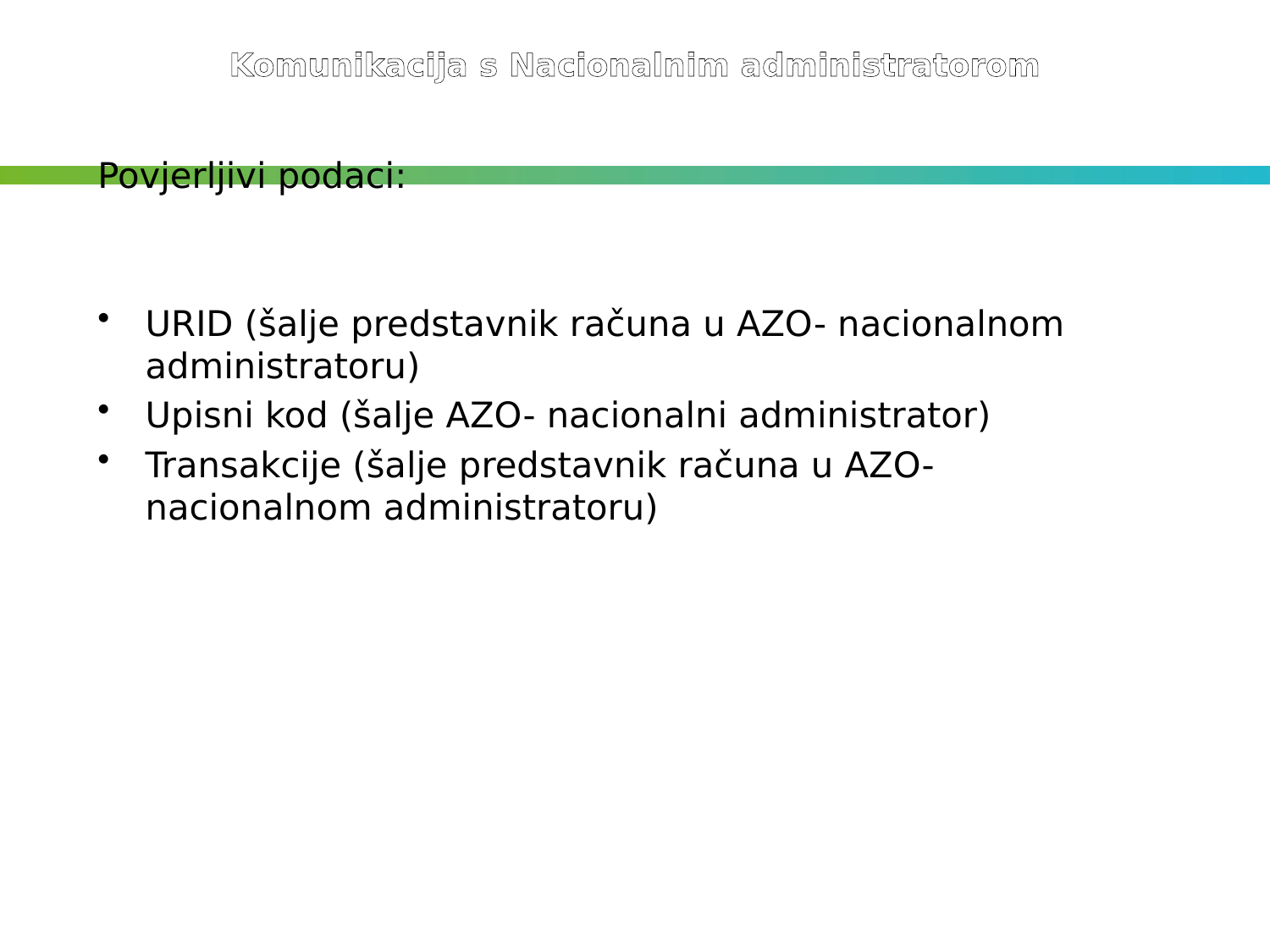

Komunikacija s Nacionalnim administratorom
Povjerljivi podaci:

URID (šalje predstavnik računa u AZO- nacionalnom administratoru)
Upisni kod (šalje AZO- nacionalni administrator)
Transakcije (šalje predstavnik računa u AZO- nacionalnom administratoru)